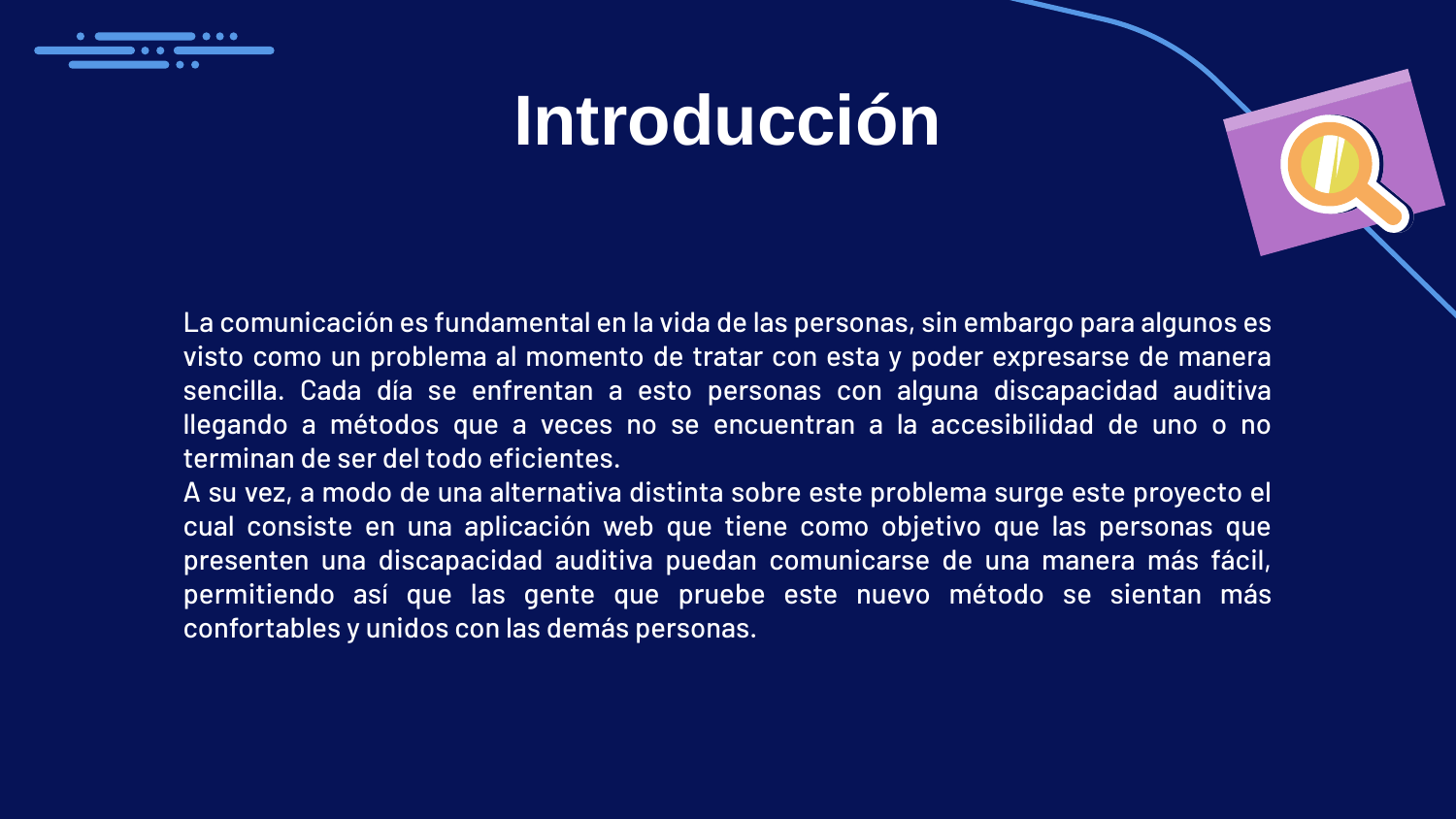

# Introducción
La comunicación es fundamental en la vida de las personas, sin embargo para algunos es visto como un problema al momento de tratar con esta y poder expresarse de manera sencilla. Cada día se enfrentan a esto personas con alguna discapacidad auditiva llegando a métodos que a veces no se encuentran a la accesibilidad de uno o no terminan de ser del todo eficientes.
A su vez, a modo de una alternativa distinta sobre este problema surge este proyecto el cual consiste en una aplicación web que tiene como objetivo que las personas que presenten una discapacidad auditiva puedan comunicarse de una manera más fácil, permitiendo así que las gente que pruebe este nuevo método se sientan más confortables y unidos con las demás personas.